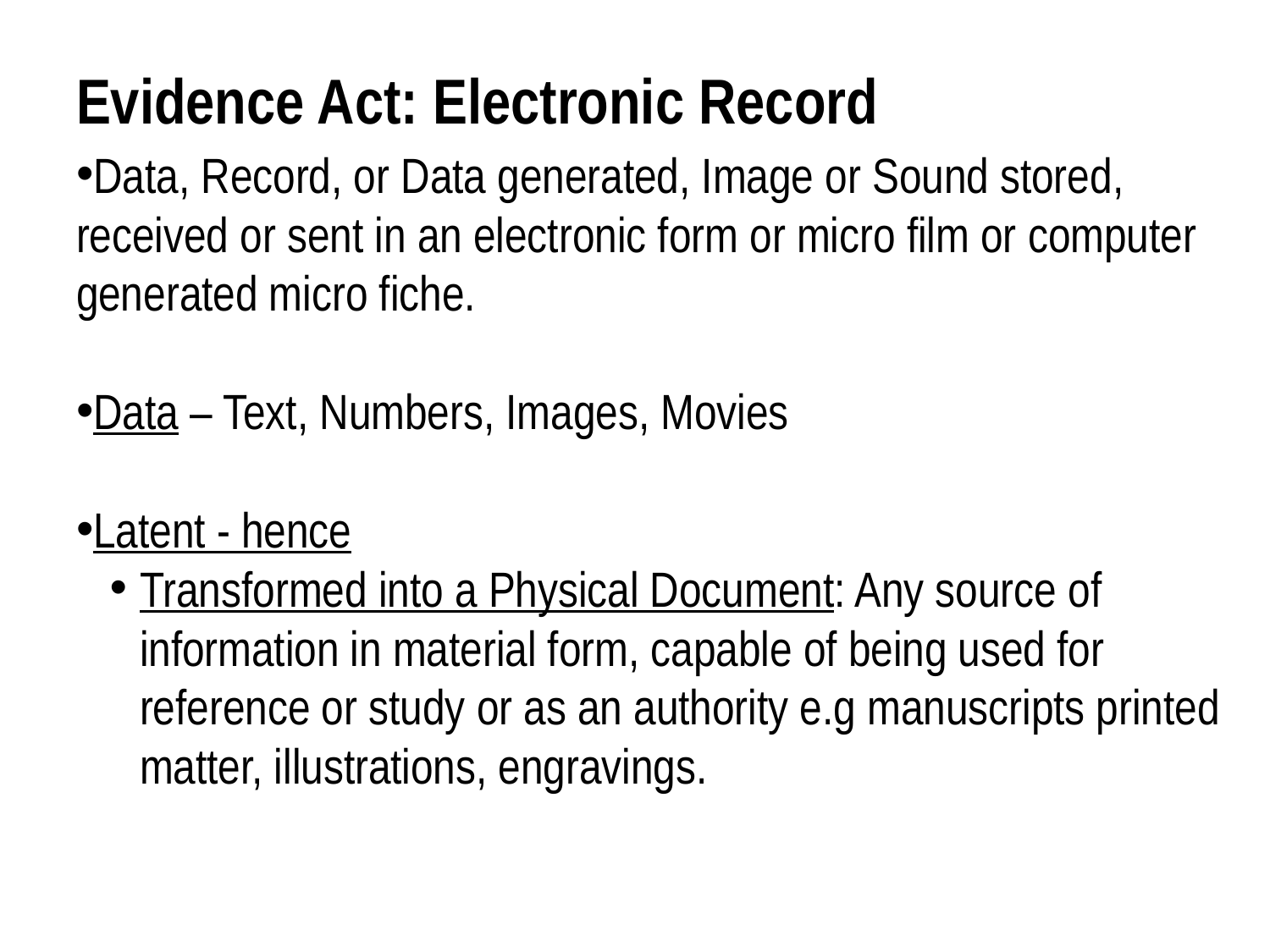

Evidence Act: Electronic Record
Data, Record, or Data generated, Image or Sound stored, received or sent in an electronic form or micro film or computer  generated micro fiche.

Data – Text, Numbers, Images, Movies

Latent - hence
Transformed into a Physical Document: Any source of information in material form, capable of being used for reference or study or as an authority e.g manuscripts printed matter, illustrations, engravings.